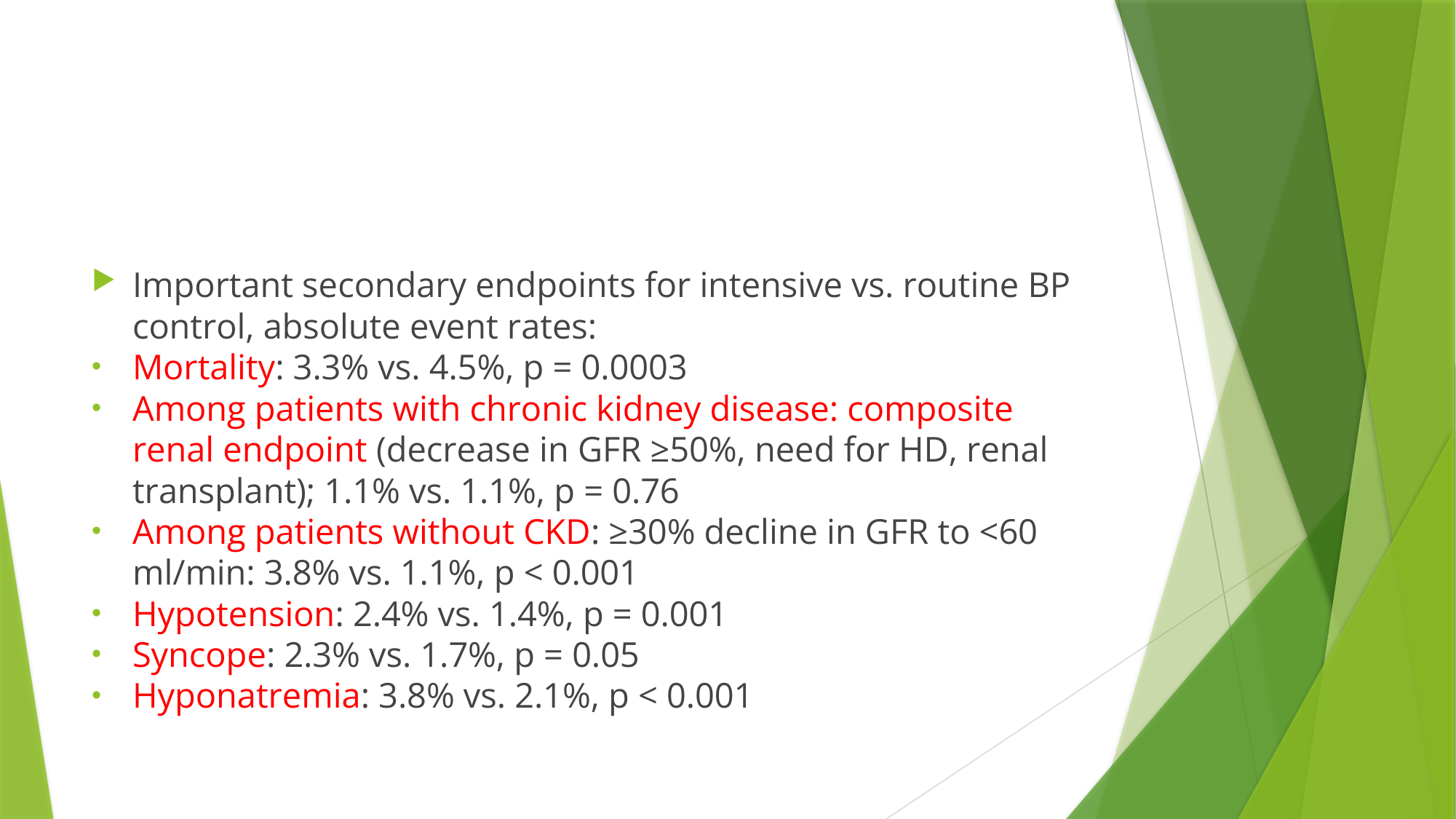

#
Important secondary endpoints for intensive vs. routine BP control, absolute event rates:
Mortality: 3.3% vs. 4.5%, p = 0.0003
Among patients with chronic kidney disease: composite renal endpoint (decrease in GFR ≥50%, need for HD, renal transplant); 1.1% vs. 1.1%, p = 0.76
Among patients without CKD: ≥30% decline in GFR to <60 ml/min: 3.8% vs. 1.1%, p < 0.001
Hypotension: 2.4% vs. 1.4%, p = 0.001
Syncope: 2.3% vs. 1.7%, p = 0.05
Hyponatremia: 3.8% vs. 2.1%, p < 0.001